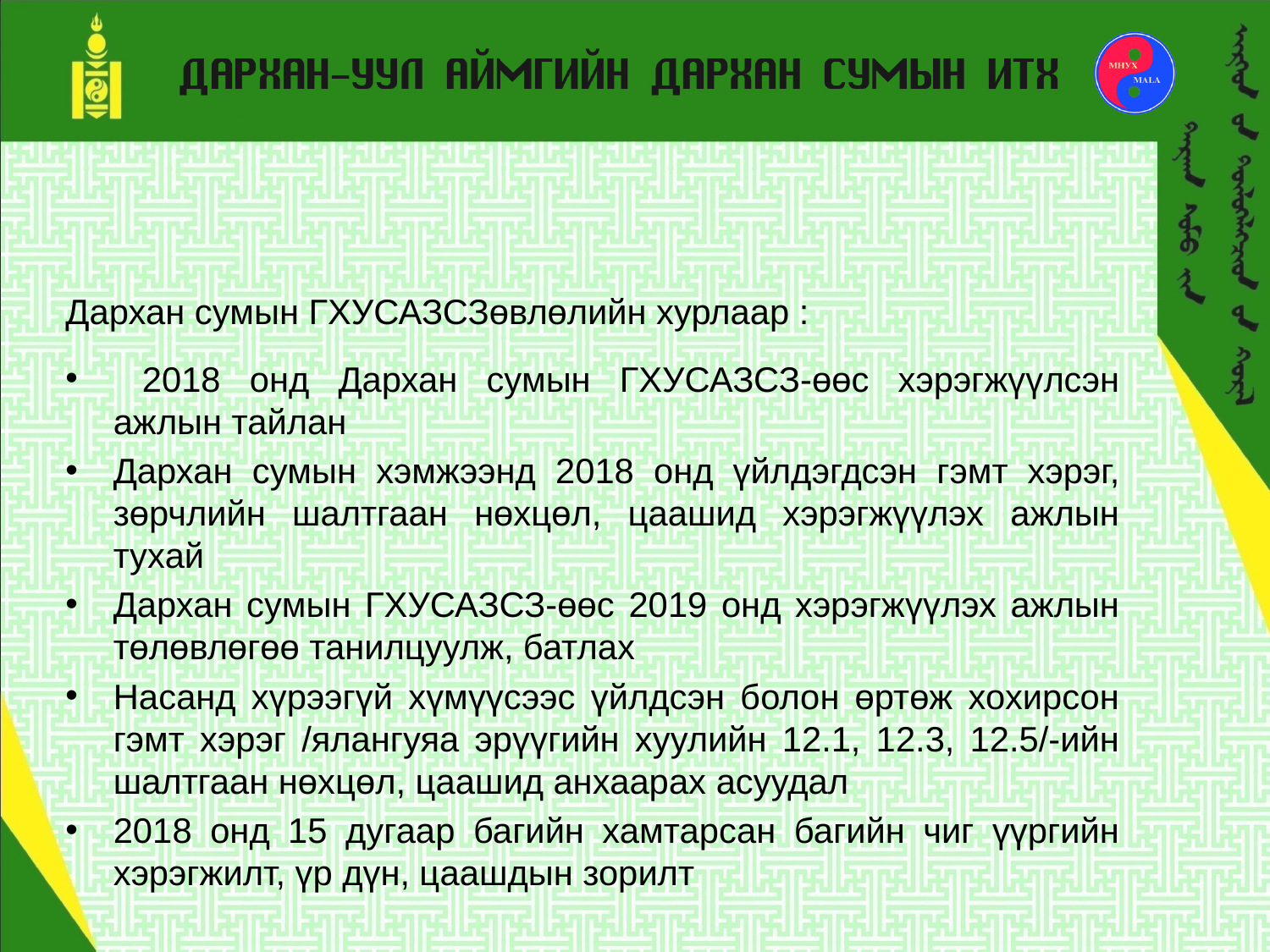

Дархан сумын ГХУСАЗСЗөвлөлийн хурлаар :
 2018 онд Дархан сумын ГХУСАЗСЗ-өөс хэрэгжүүлсэн ажлын тайлан
Дархан сумын хэмжээнд 2018 онд үйлдэгдсэн гэмт хэрэг, зөрчлийн шалтгаан нөхцөл, цаашид хэрэгжүүлэх ажлын тухай
Дархан сумын ГХУСАЗСЗ-өөс 2019 онд хэрэгжүүлэх ажлын төлөвлөгөө танилцуулж, батлах
Насанд хүрээгүй хүмүүсээс үйлдсэн болон өртөж хохирсон гэмт хэрэг /ялангуяа эрүүгийн хуулийн 12.1, 12.3, 12.5/-ийн шалтгаан нөхцөл, цаашид анхаарах асуудал
2018 онд 15 дугаар багийн хамтарсан багийн чиг үүргийн хэрэгжилт, үр дүн, цаашдын зорилт